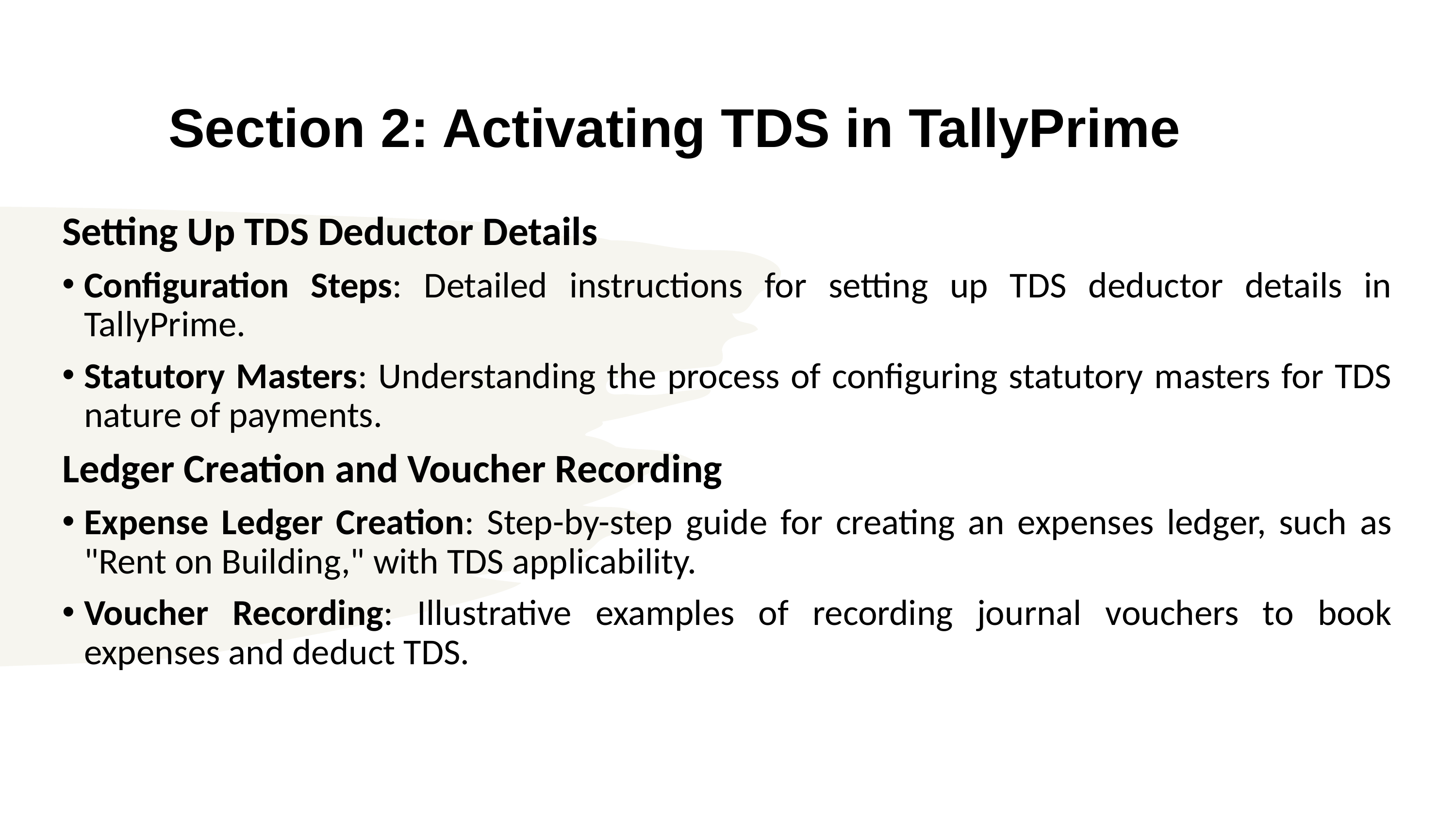

# Section 2: Activating TDS in TallyPrime

Setting Up TDS Deductor Details
Configuration Steps: Detailed instructions for setting up TDS deductor details in TallyPrime.
Statutory Masters: Understanding the process of configuring statutory masters for TDS nature of payments.
Ledger Creation and Voucher Recording
Expense Ledger Creation: Step-by-step guide for creating an expenses ledger, such as "Rent on Building," with TDS applicability.
Voucher Recording: Illustrative examples of recording journal vouchers to book expenses and deduct TDS.